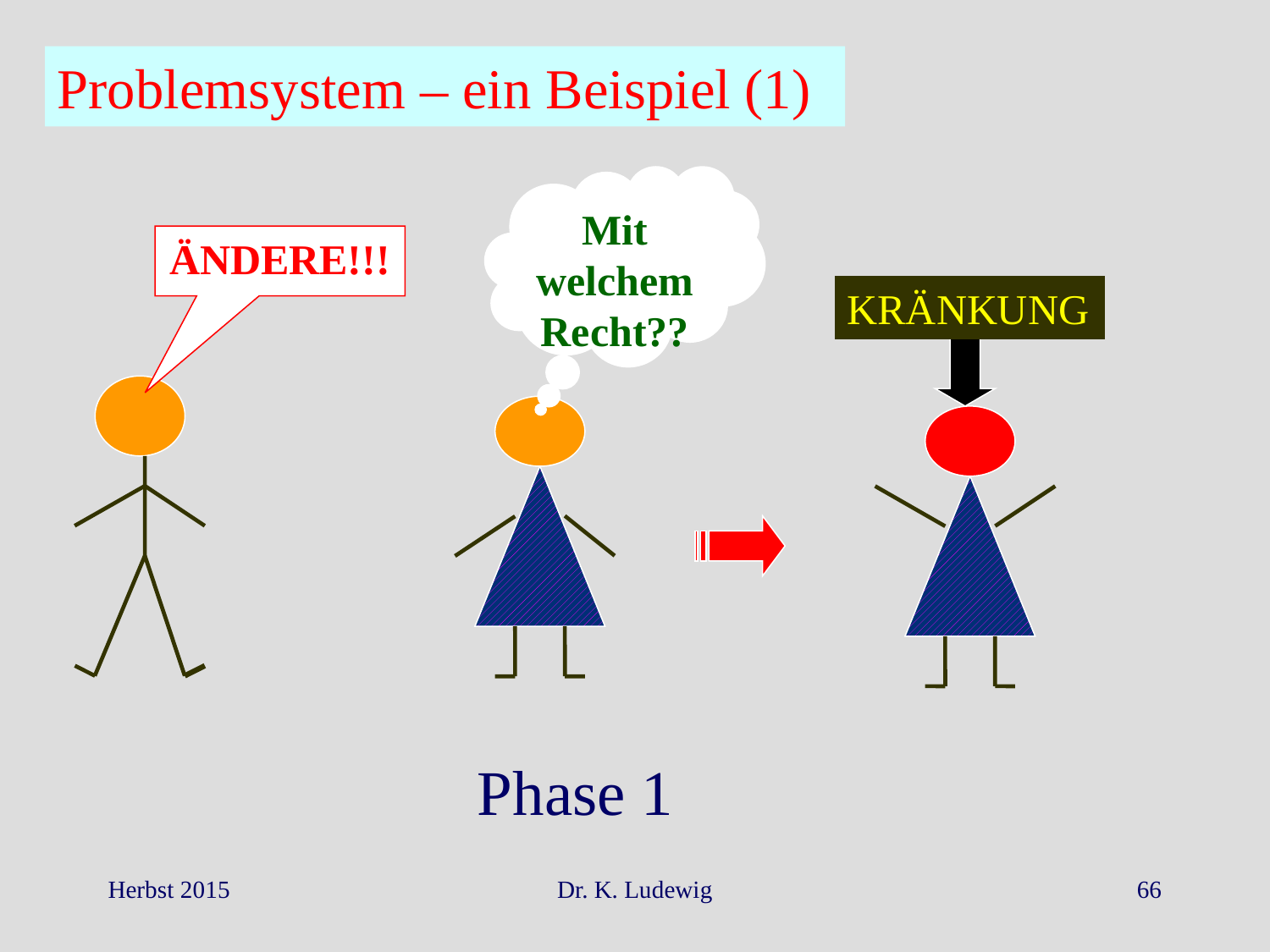

Problemsystem – ein Beispiel (1)
Mit welchem Recht??
ÄNDERE!!!
KRÄNKUNG

Phase 1
Herbst 2015
Dr. K. Ludewig
66